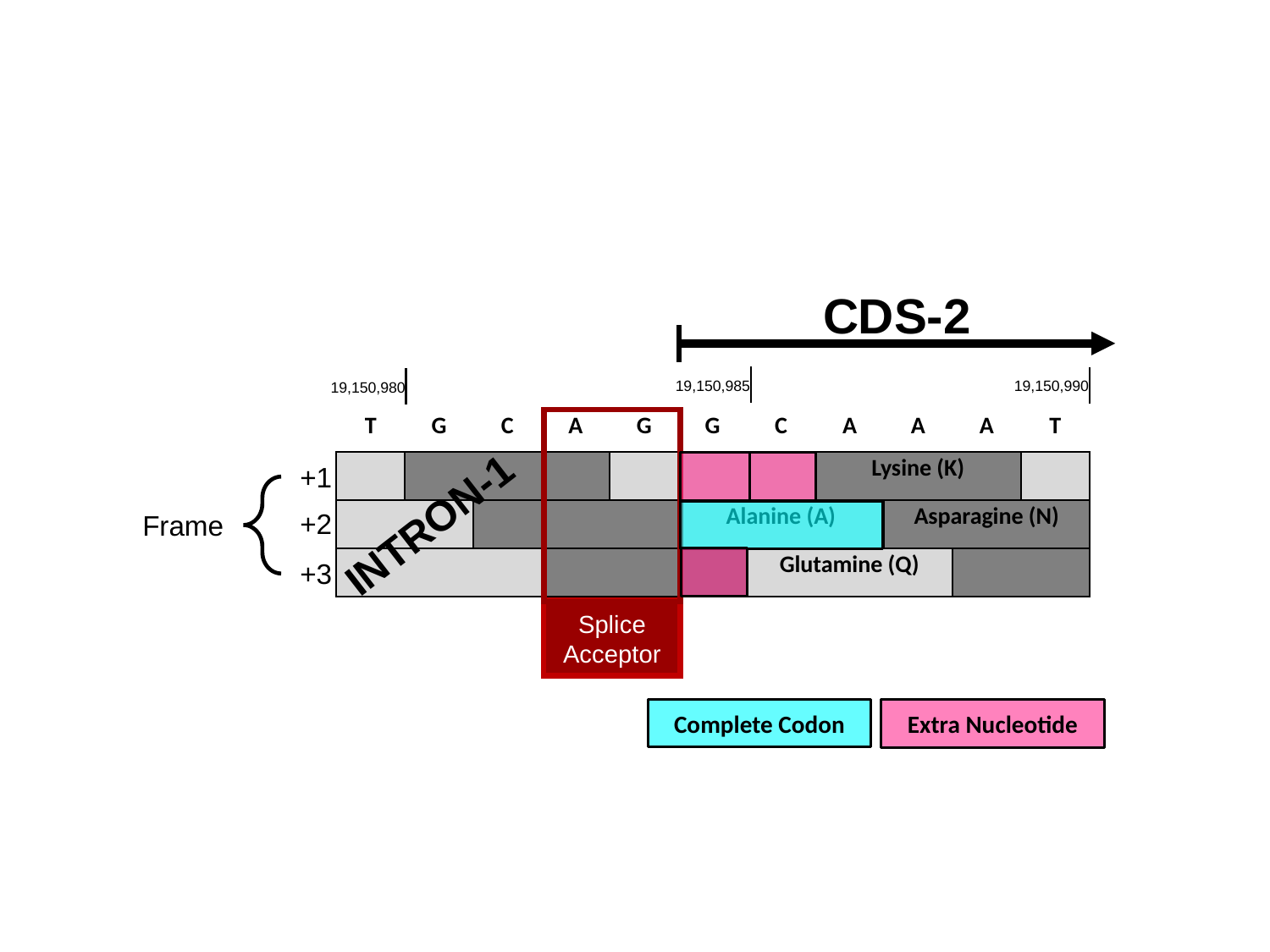

CDS-2
19,150,985
19,150,990
19,150,980
| T | G | C | A | G | G | C | A | A | A | T |
| --- | --- | --- | --- | --- | --- | --- | --- | --- | --- | --- |
|  |  |  |  |  |  |  | Lysine (K) |  |  |  |
|  |  |  |  |  | Alanine (A) |  |  | Asparagine (N) |  |  |
|  |  |  |  |  |  | Glutamine (Q) |  |  |  |  |

Splice Acceptor

+1

INTRON-1
+2

Frame

+3
Complete Codon
Extra Nucleotide